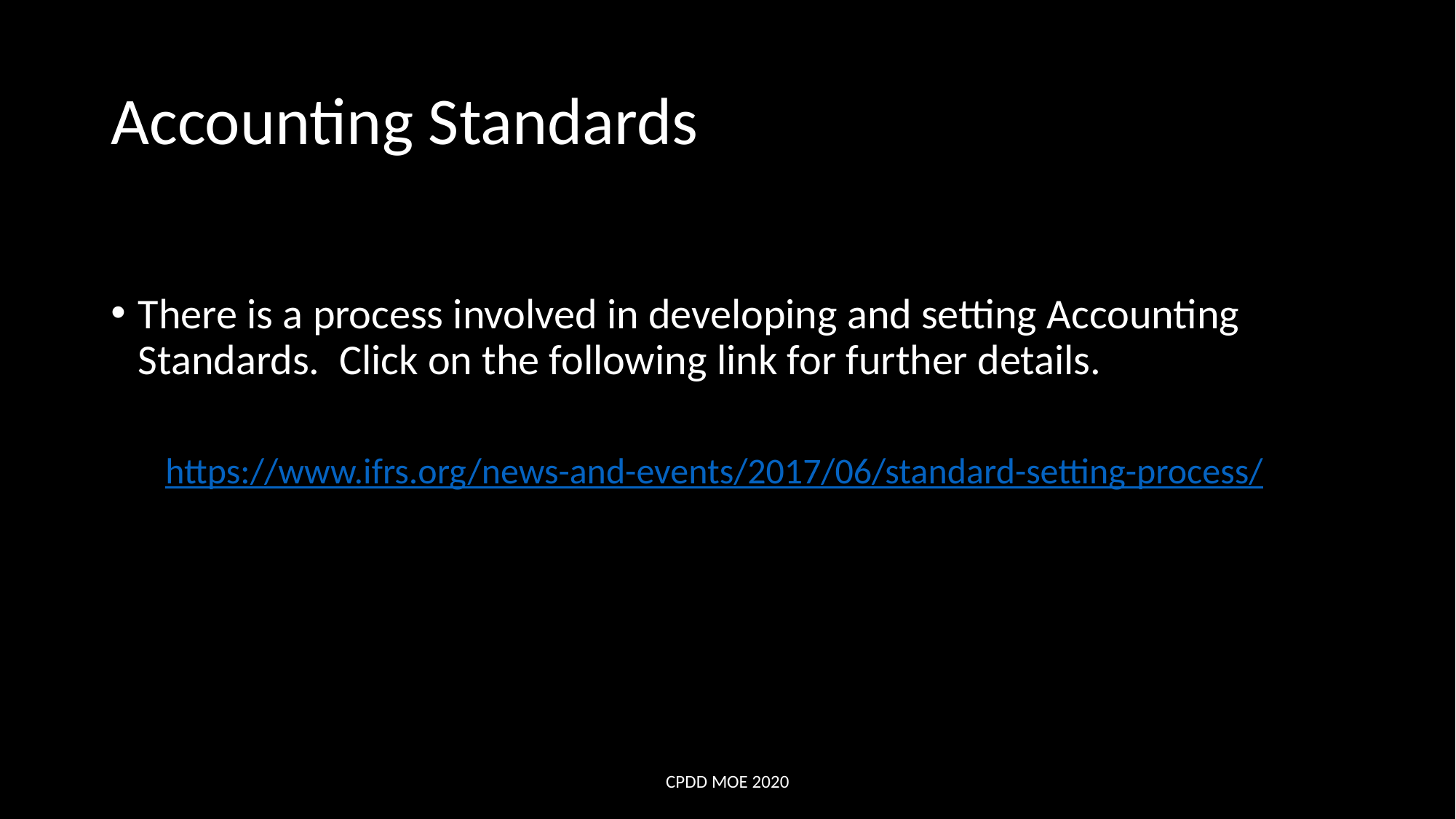

# Accounting Standards
There is a process involved in developing and setting Accounting Standards.  Click on the following link for further details.

https://www.ifrs.org/news-and-events/2017/06/standard-setting-process/

CPDD MOE 2020